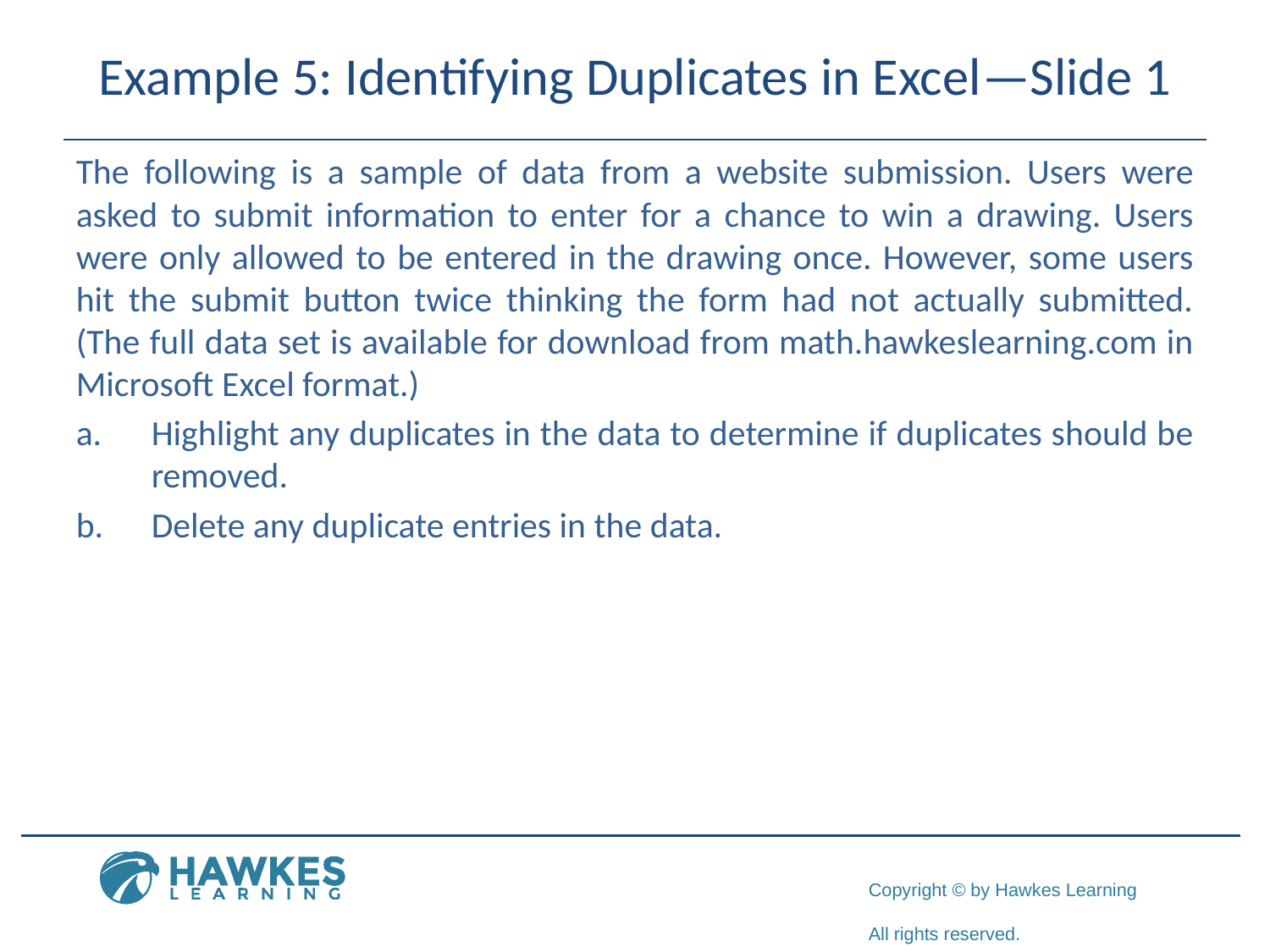

# Example 5: Identifying Duplicates in Excel—Slide 1
The following is a sample of data from a website submission. Users were asked to submit information to enter for a chance to win a drawing. Users were only allowed to be entered in the drawing once. However, some users hit the submit button twice thinking the form had not actually submitted. (The full data set is available for download from math.hawkeslearning.com in Microsoft Excel format.)
a.​	Highlight any duplicates in the data to determine if duplicates should be removed.
b.	​Delete any duplicate entries in the data.